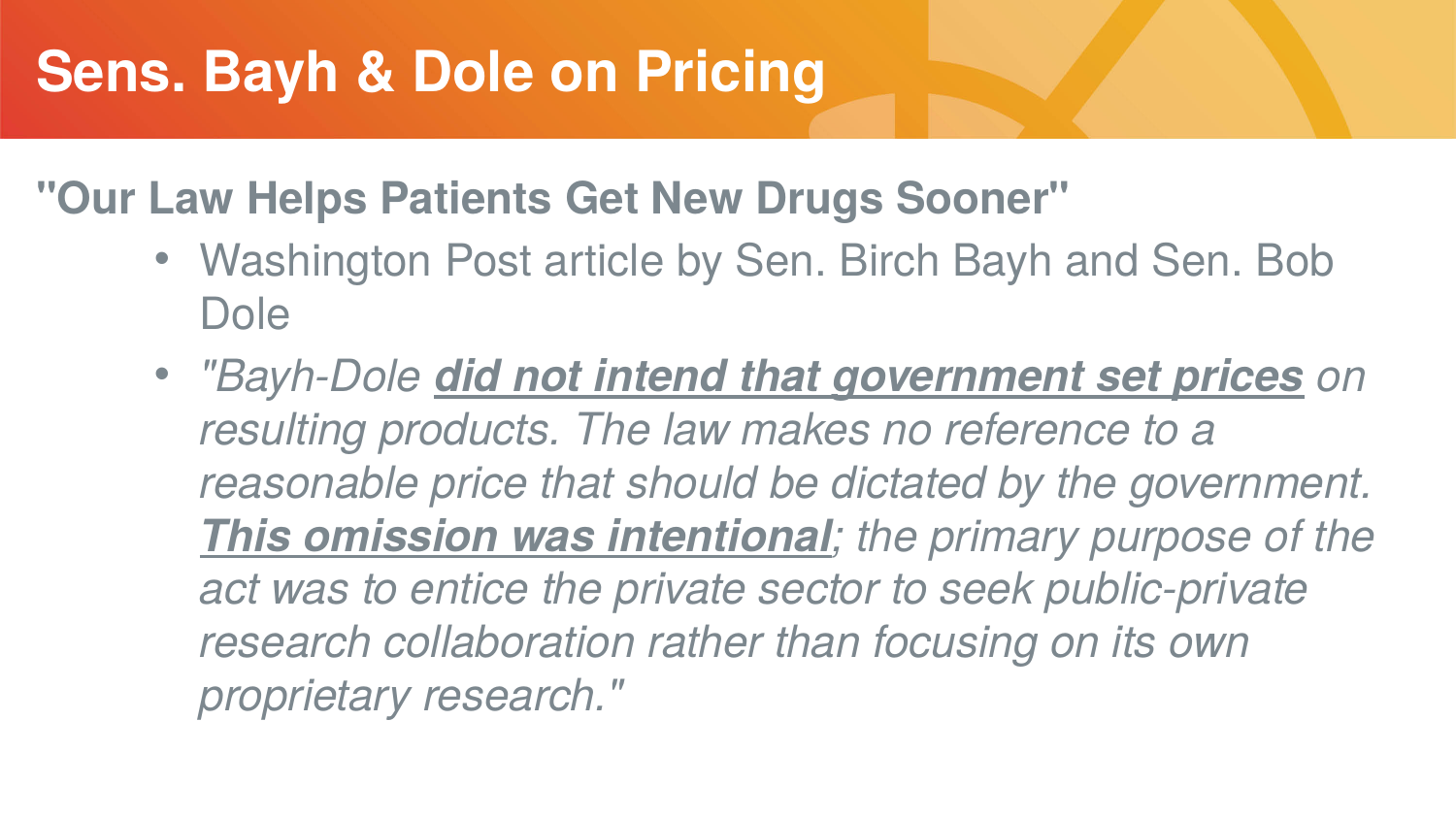

Sens. Bayh & Dole on Pricing
# Mission
"Our Law Helps Patients Get New Drugs Sooner"
Washington Post article by Sen. Birch Bayh and Sen. Bob Dole
"Bayh-Dole did not intend that government set prices on resulting products. The law makes no reference to a reasonable price that should be dictated by the government. This omission was intentional; the primary purpose of the act was to entice the private sector to seek public-private research collaboration rather than focusing on its own proprietary research."